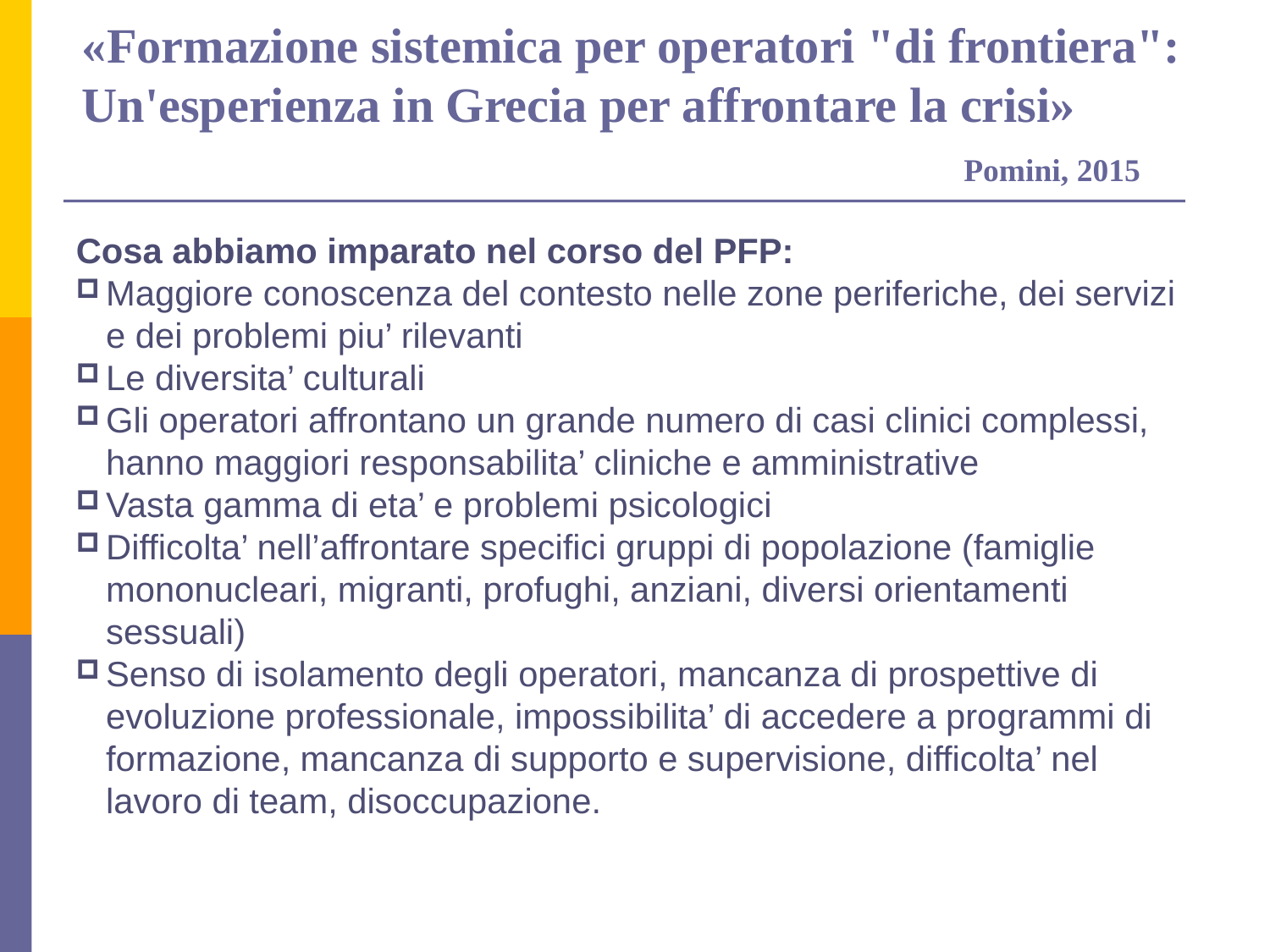

«Formazione sistemica per operatori "di frontiera": Un'esperienza in Grecia per affrontare la crisi»
                                                                   Pomini, 2015
Cosa abbiamo imparato nel corso del PFP:
Maggiore conoscenza del contesto nelle zone periferiche, dei servizi e dei problemi piu’ rilevanti
Le diversita’ culturali
Gli operatori affrontano un grande numero di casi clinici complessi, hanno maggiori responsabilita’ cliniche e amministrative
Vasta gamma di eta’ e problemi psicologici
Difficolta’ nell’affrontare specifici gruppi di popolazione (famiglie mononucleari, migranti, profughi, anziani, diversi orientamenti sessuali)
Senso di isolamento degli operatori, mancanza di prospettive di evoluzione professionale, impossibilita’ di accedere a programmi di formazione, mancanza di supporto e supervisione, difficolta’ nel lavoro di team, disoccupazione.